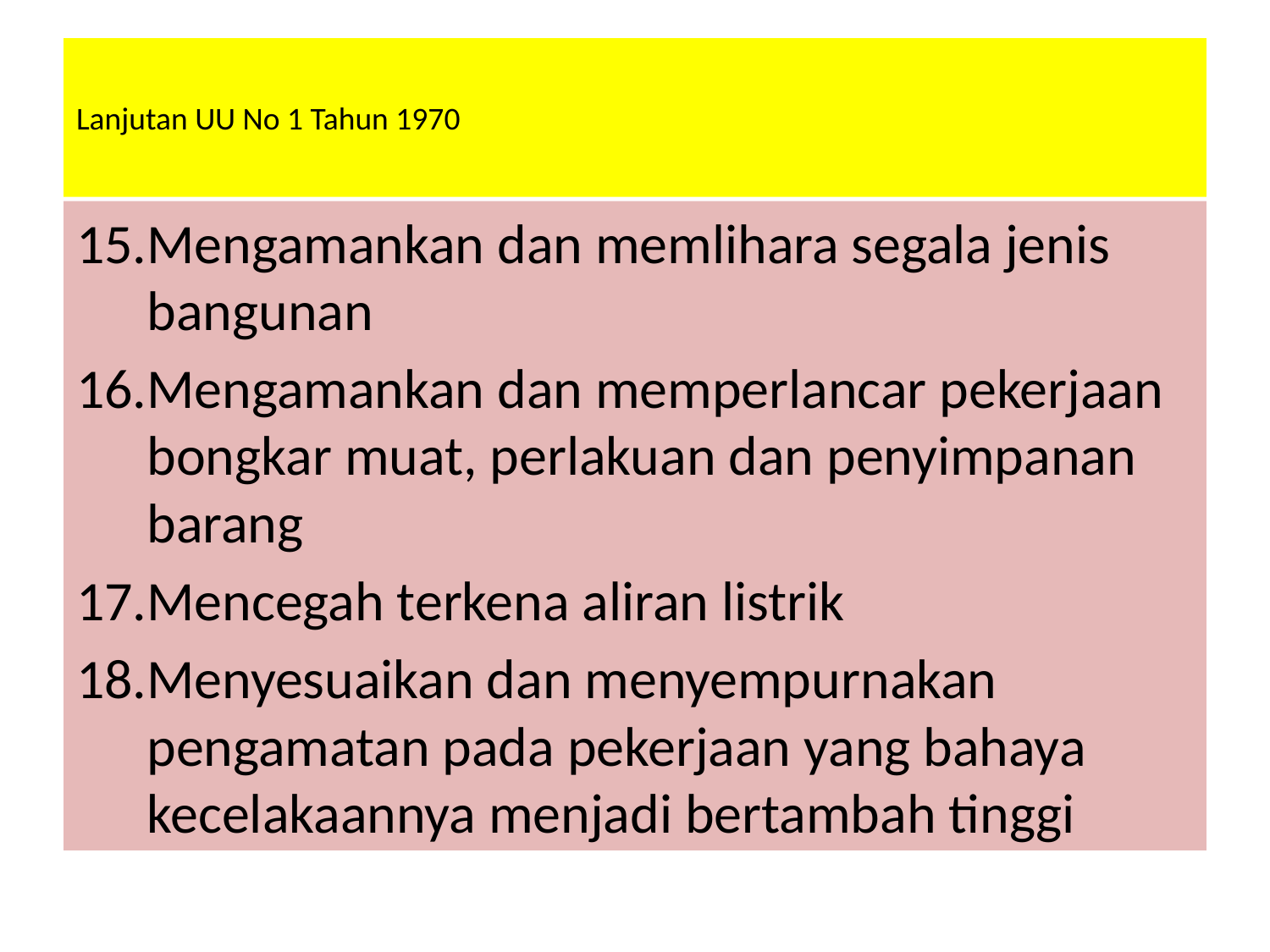

# Lanjutan UU No 1 Tahun 1970
Mengamankan dan memlihara segala jenis bangunan
Mengamankan dan memperlancar pekerjaan bongkar muat, perlakuan dan penyimpanan barang
Mencegah terkena aliran listrik
Menyesuaikan dan menyempurnakan pengamatan pada pekerjaan yang bahaya kecelakaannya menjadi bertambah tinggi